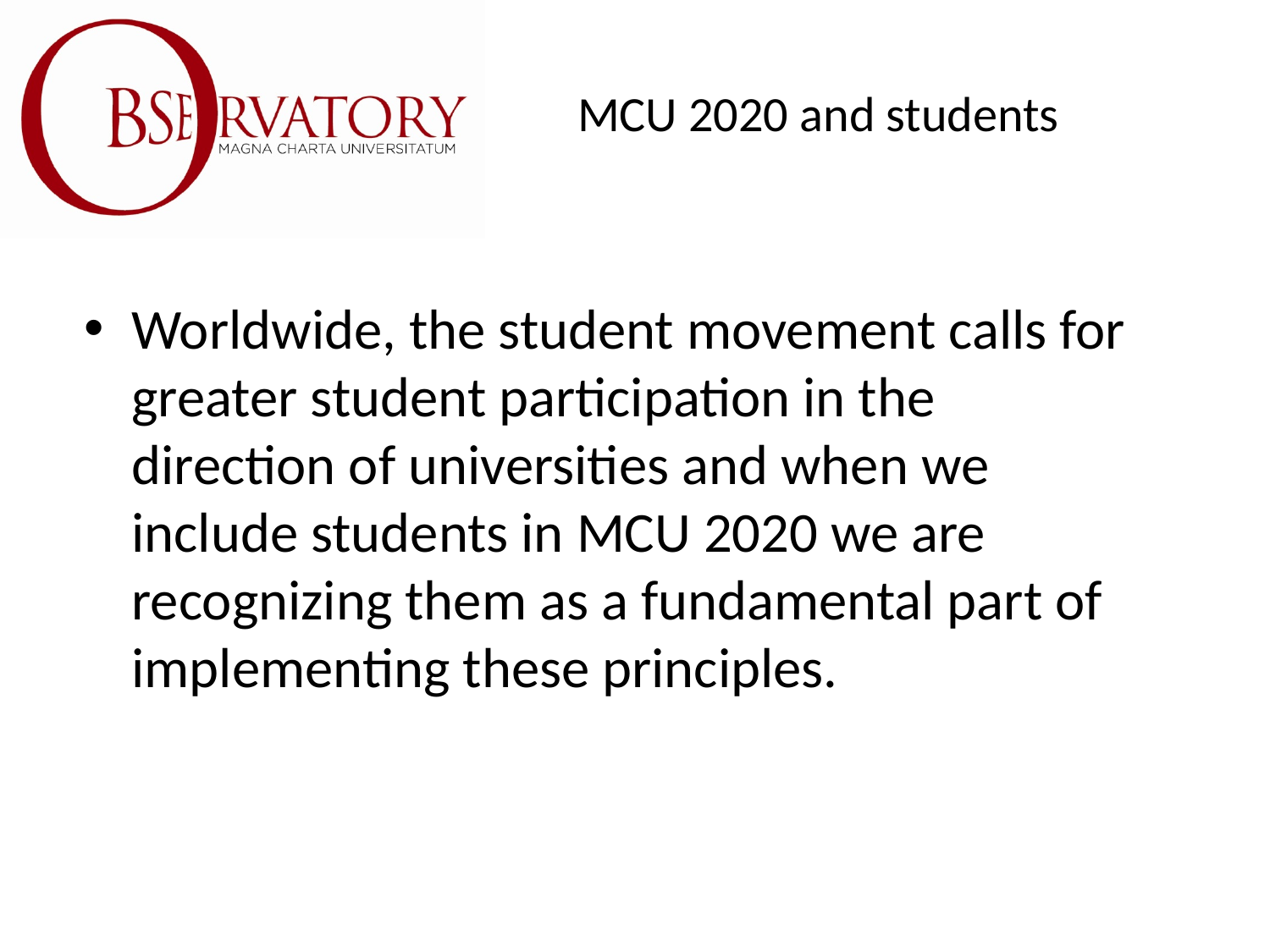

#
MCU 2020 and students
Worldwide, the student movement calls for greater student participation in the direction of universities and when we include students in MCU 2020 we are recognizing them as a fundamental part of implementing these principles.